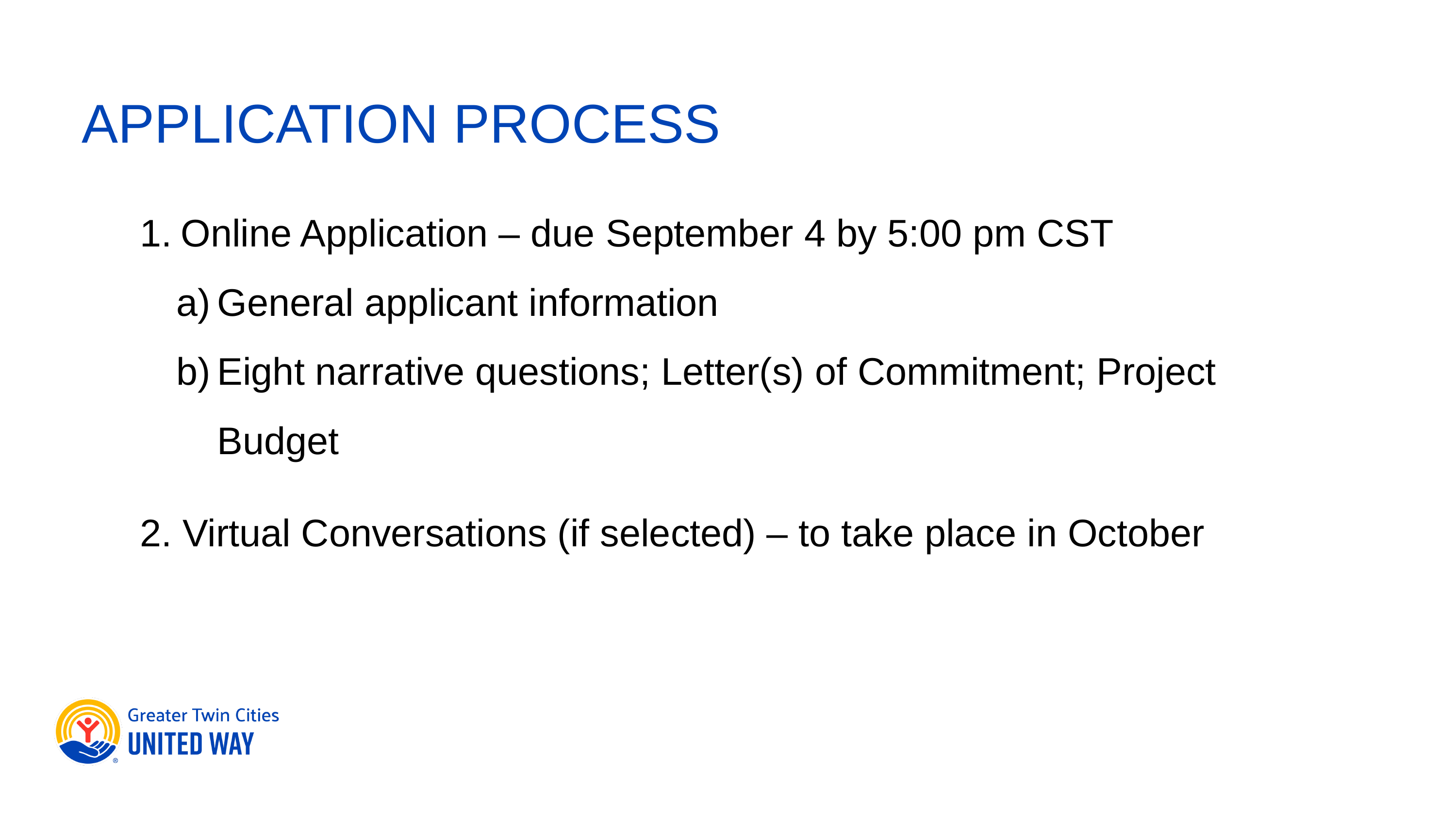

APPLICATION PROCESS
Online Application – due September 4 by 5:00 pm CST
General applicant information
Eight narrative questions; Letter(s) of Commitment; Project Budget

2. Virtual Conversations (if selected) – to take place in October